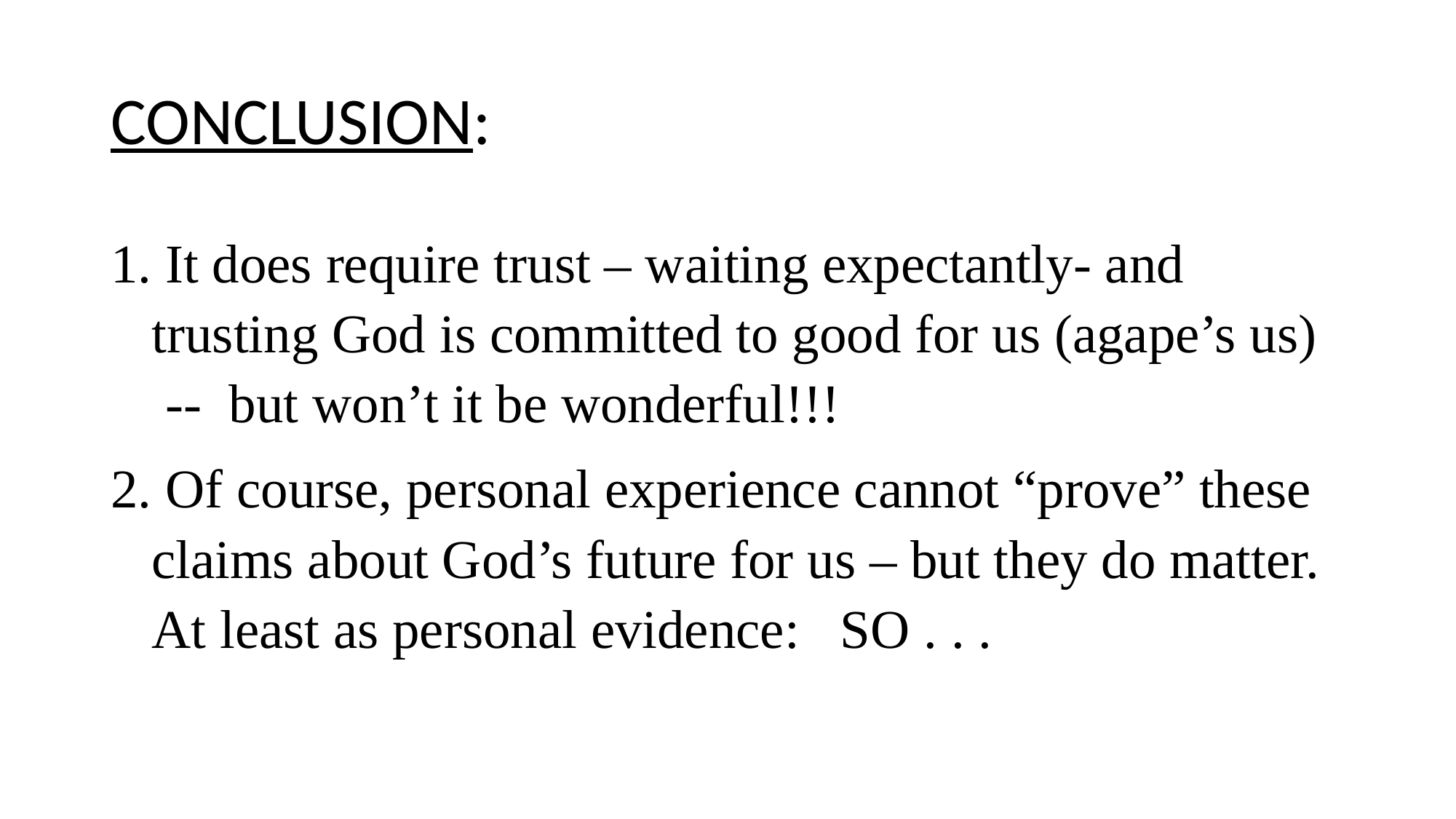

# CONCLUSION:
 It does require trust – waiting expectantly- and trusting God is committed to good for us (agape’s us)   --  but won’t it be wonderful!!!
 Of course, personal experience cannot “prove” these claims about God’s future for us – but they do matter. At least as personal evidence:   SO . . .